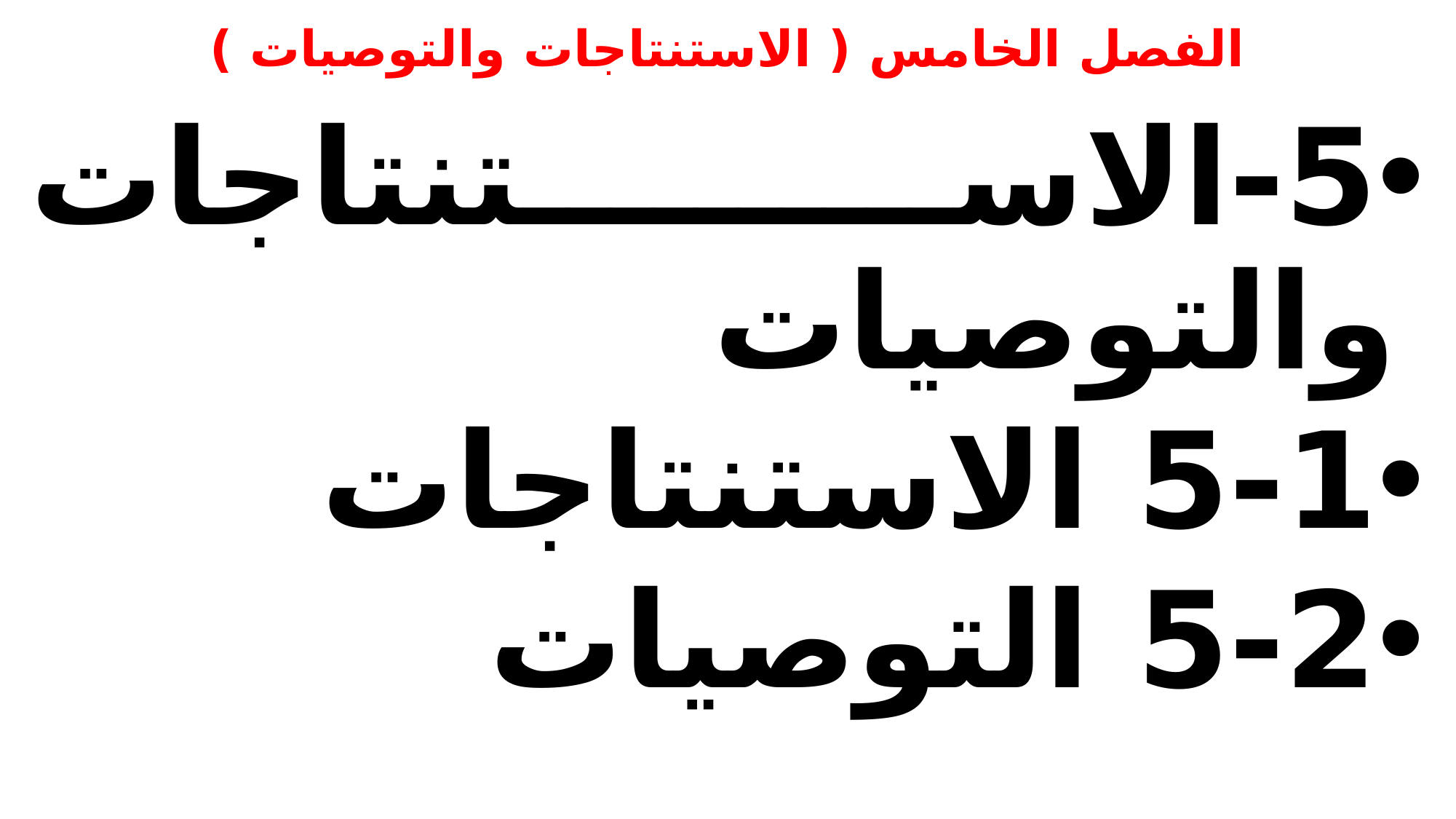

# الفصل الخامس ( الاستنتاجات والتوصيات )
5-الاستنتاجات والتوصيات
5-1 الاستنتاجات
5-2 التوصيات